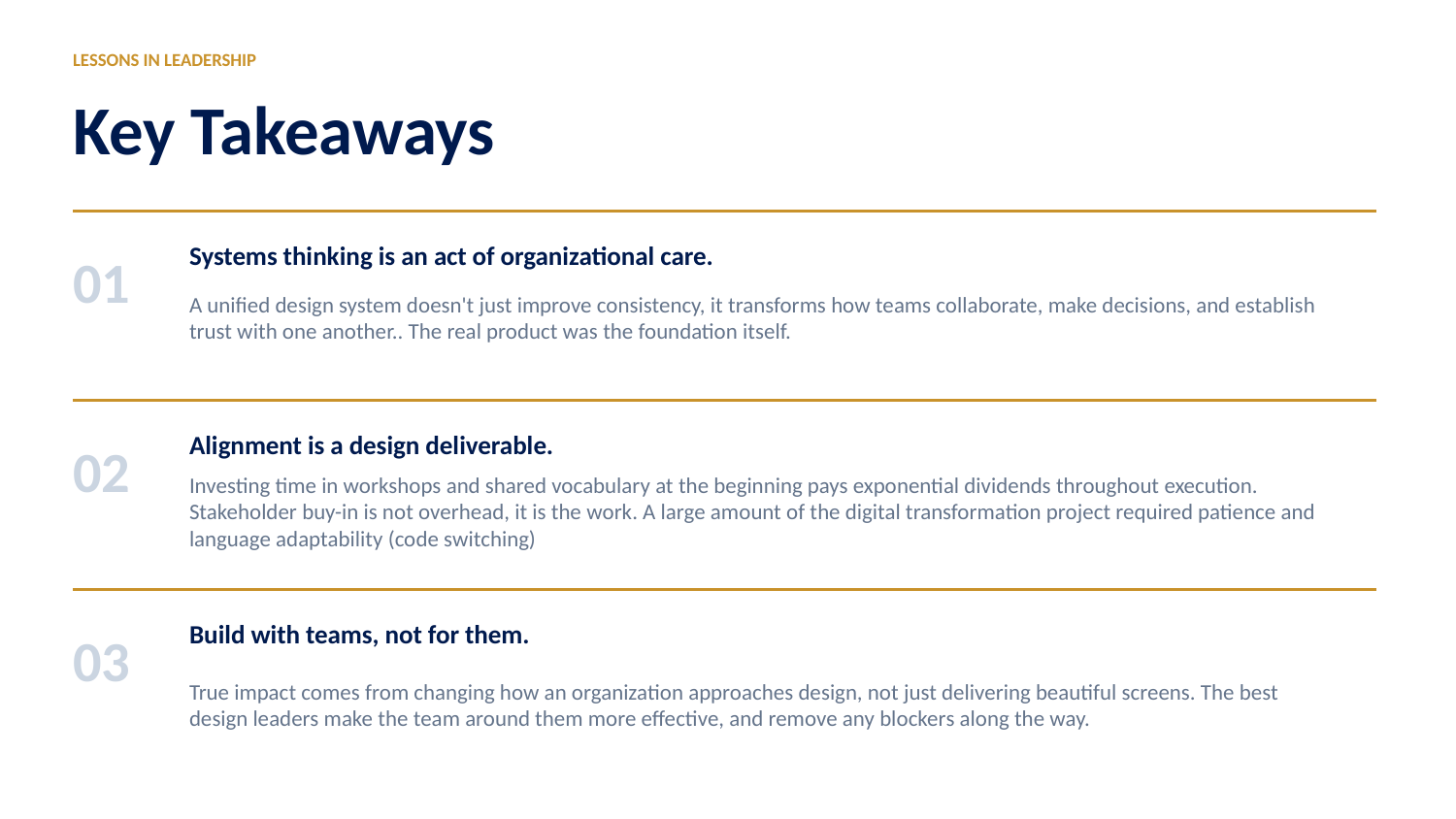

LESSONS IN LEADERSHIP
Key Takeaways
01
Systems thinking is an act of organizational care.
A unified design system doesn't just improve consistency, it transforms how teams collaborate, make decisions, and establish trust with one another.. The real product was the foundation itself.
02
Alignment is a design deliverable.
Investing time in workshops and shared vocabulary at the beginning pays exponential dividends throughout execution. Stakeholder buy-in is not overhead, it is the work. A large amount of the digital transformation project required patience and language adaptability (code switching)
03
Build with teams, not for them.
True impact comes from changing how an organization approaches design, not just delivering beautiful screens. The best design leaders make the team around them more effective, and remove any blockers along the way.